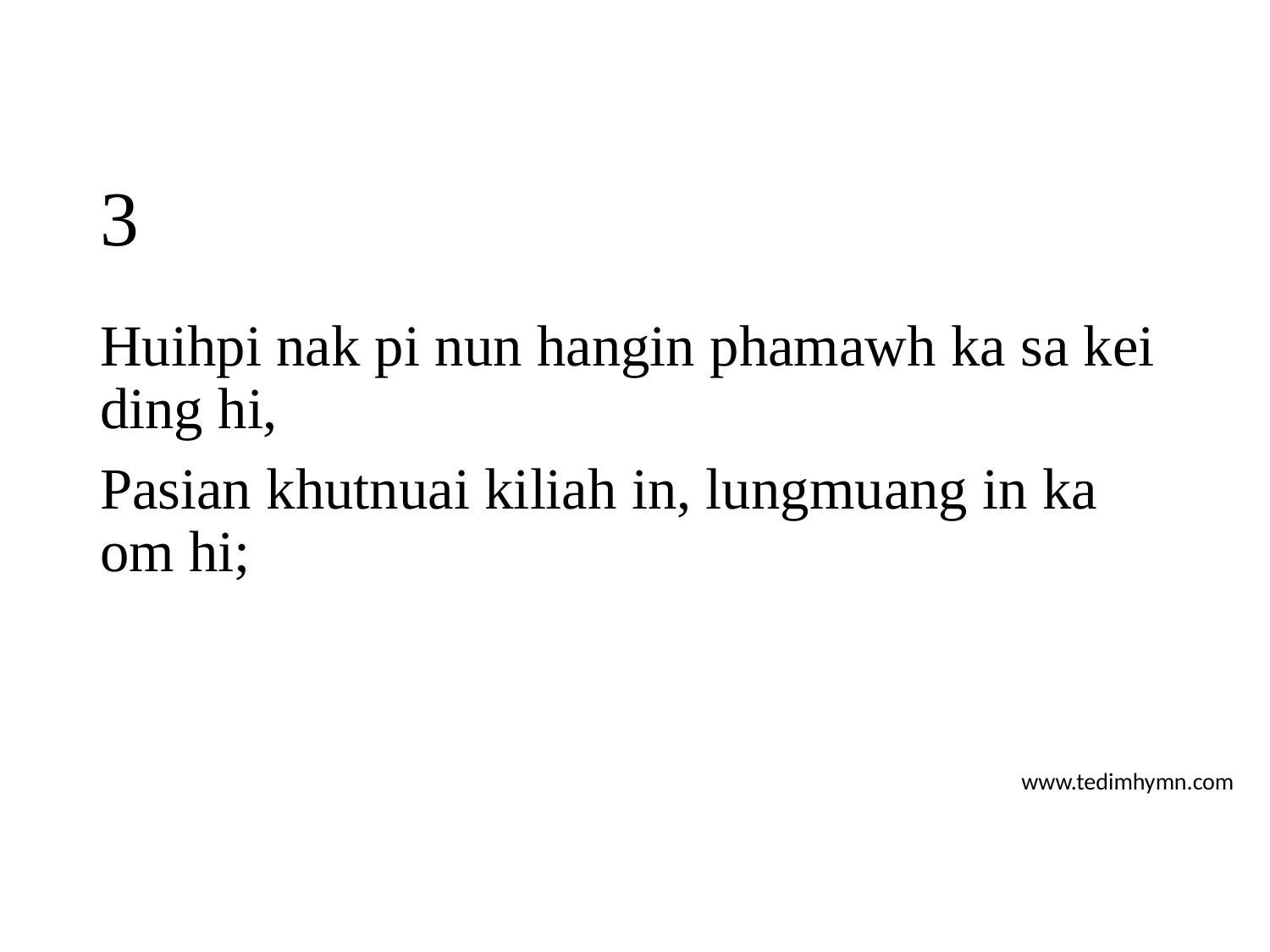

# 3
Huihpi nak pi nun hangin phamawh ka sa kei ding hi,
Pasian khutnuai kiliah in, lungmuang in ka om hi;

www.tedimhymn.com